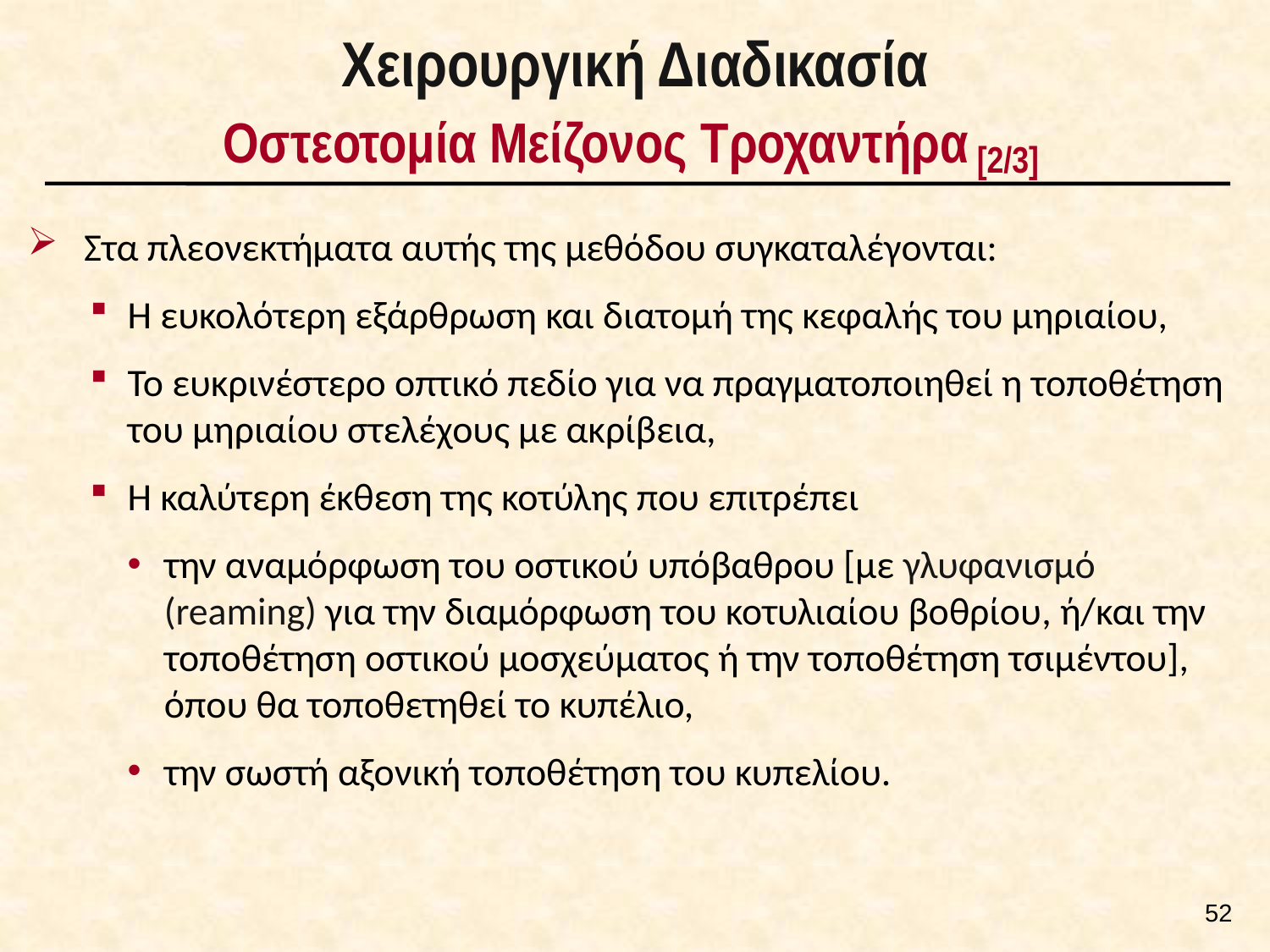

# Χειρουργική Διαδικασία Οστεοτομία Μείζονος Τροχαντήρα [2/3]
 Στα πλεονεκτήματα αυτής της μεθόδου συγκαταλέγονται:
Η ευκολότερη εξάρθρωση και διατομή της κεφαλής του μηριαίου,
Το ευκρινέστερο οπτικό πεδίο για να πραγματοποιηθεί η τοποθέτηση του μηριαίου στελέχους με ακρίβεια,
Η καλύτερη έκθεση της κοτύλης που επιτρέπει
την αναμόρφωση του οστικού υπόβαθρου [με γλυφανισμό (reaming) για την διαμόρφωση του κοτυλιαίου βοθρίου, ή/και την τοποθέτηση οστικού μοσχεύματος ή την τοποθέτηση τσιμέντου], όπου θα τοποθετηθεί το κυπέλιο,
την σωστή αξονική τοποθέτηση του κυπελίου.
52